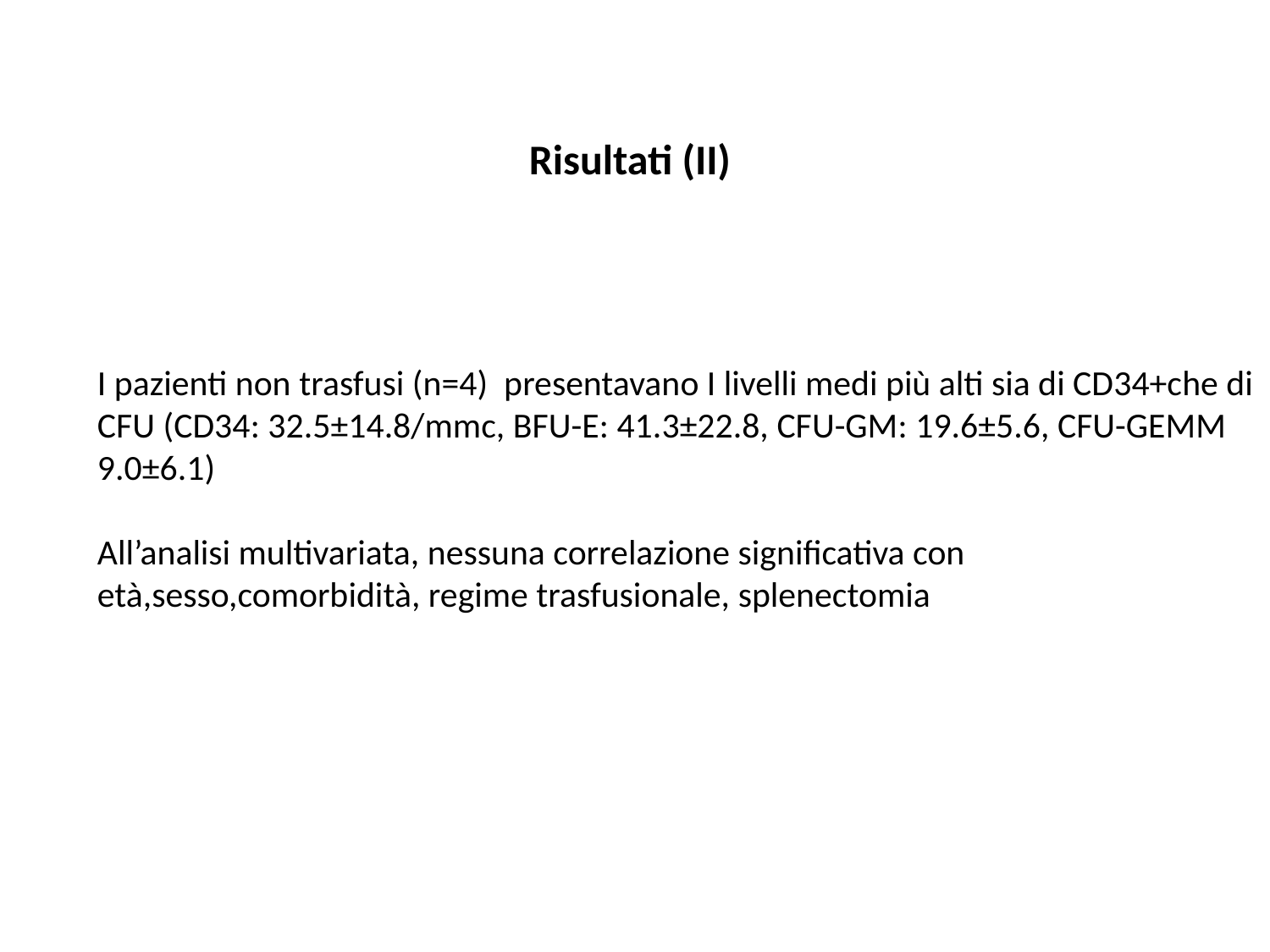

Risultati (II)

I pazienti non trasfusi (n=4)  presentavano I livelli medi più alti sia di CD34+che di CFU (CD34: 32.5±14.8/mmc, BFU-E: 41.3±22.8, CFU-GM: 19.6±5.6, CFU-GEMM 9.0±6.1)

All’analisi multivariata, nessuna correlazione significativa con età,sesso,comorbidità, regime trasfusionale, splenectomia